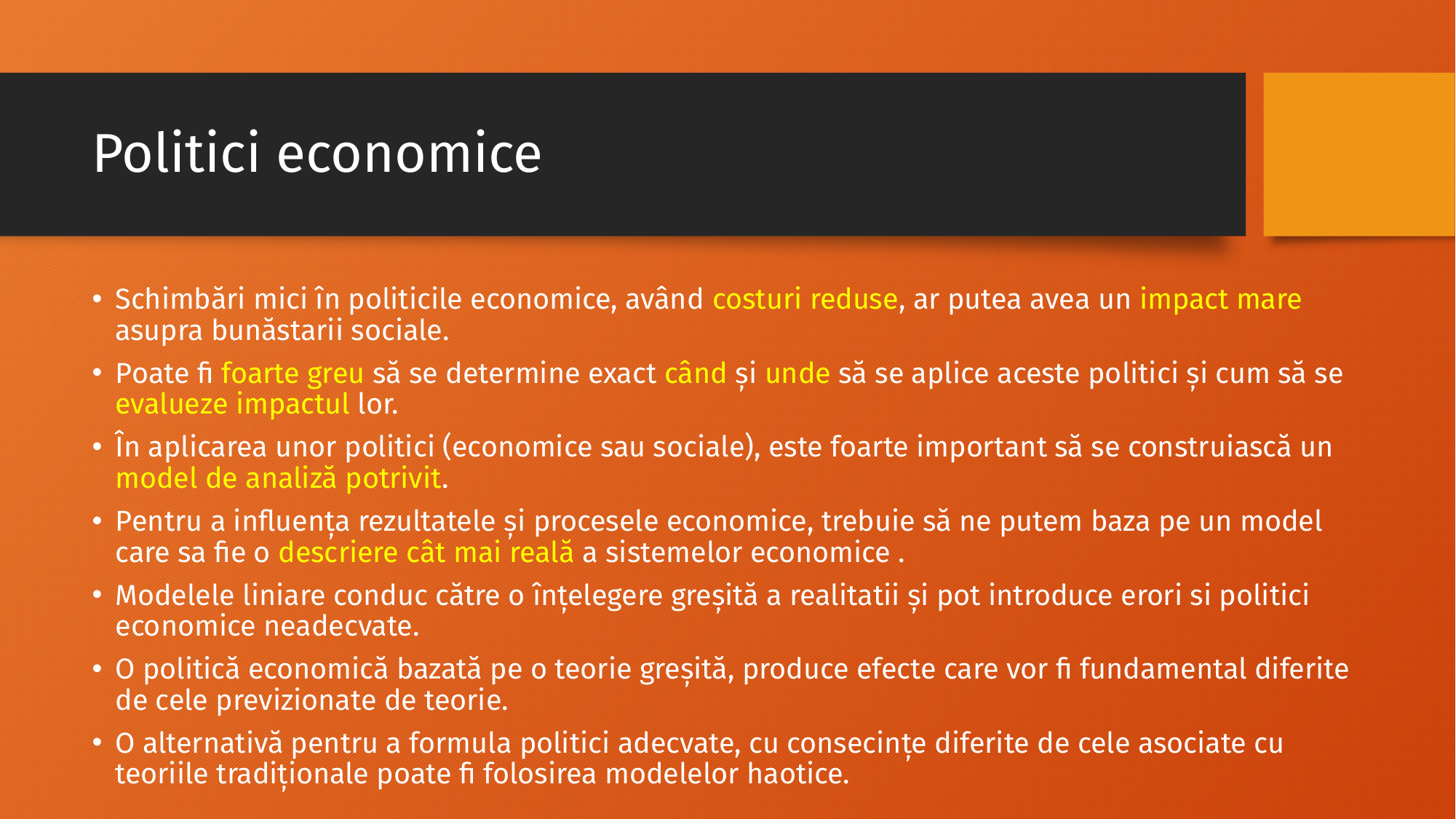

# Politici economice
Schimbări mici în politicile economice, având costuri reduse, ar putea avea un impact mare asupra bunăstarii sociale.
Poate fi foarte greu să se determine exact când și unde să se aplice aceste politici și cum să se evalueze impactul lor.
În aplicarea unor politici (economice sau sociale), este foarte important să se construiască un model de analiză potrivit.
Pentru a influența rezultatele și procesele economice, trebuie să ne putem baza pe un model care sa fie o descriere cât mai reală a sistemelor economice .
Modelele liniare conduc către o înțelegere greșită a realitatii și pot introduce erori si politici economice neadecvate.
O politică economică bazată pe o teorie greșită, produce efecte care vor fi fundamental diferite de cele previzionate de teorie.
O alternativă pentru a formula politici adecvate, cu consecințe diferite de cele asociate cu teoriile tradiționale poate fi folosirea modelelor haotice.